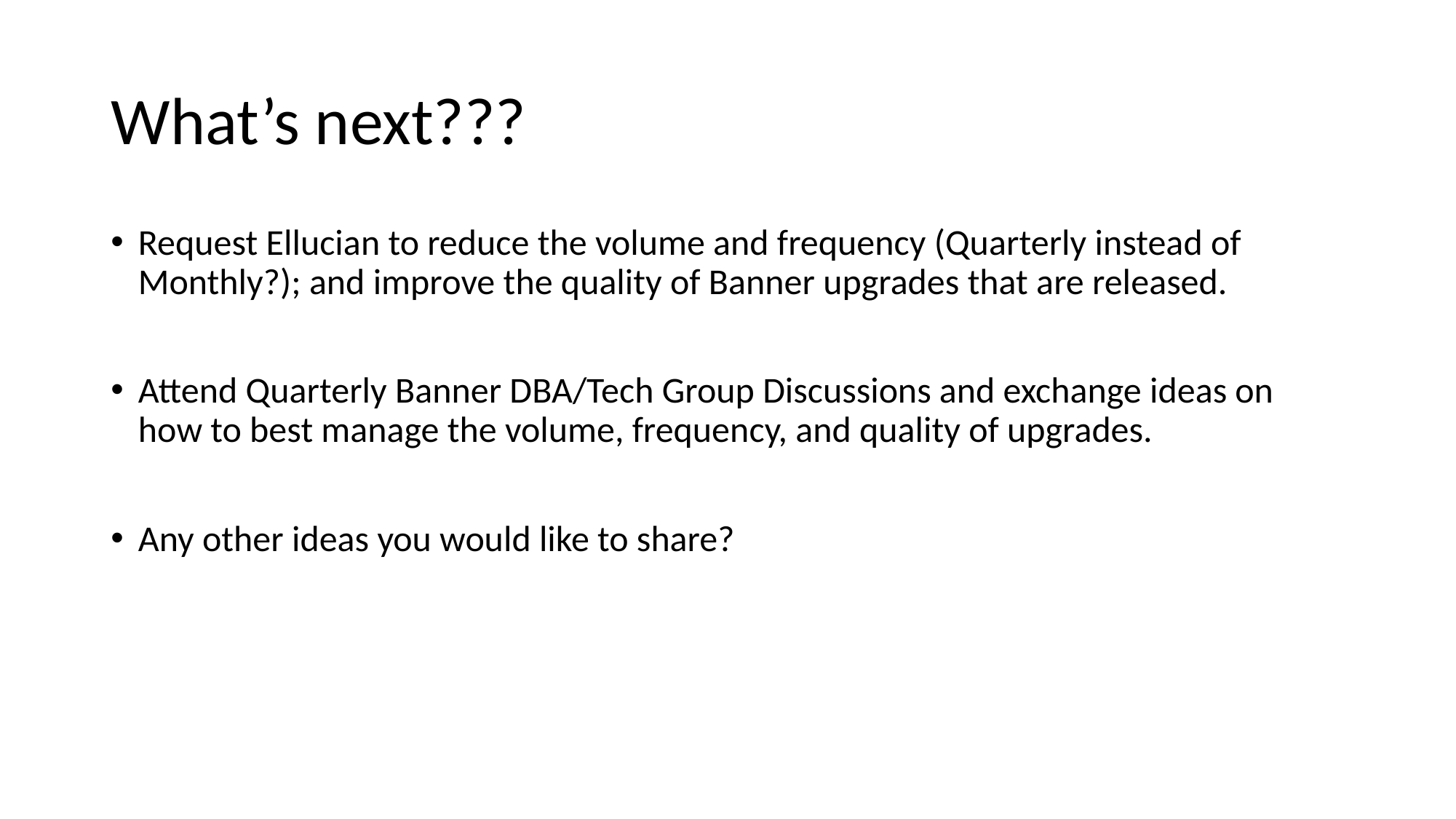

# What’s next???
Request Ellucian to reduce the volume and frequency (Quarterly instead of Monthly?); and improve the quality of Banner upgrades that are released.

Attend Quarterly Banner DBA/Tech Group Discussions and exchange ideas on how to best manage the volume, frequency, and quality of upgrades.

Any other ideas you would like to share?